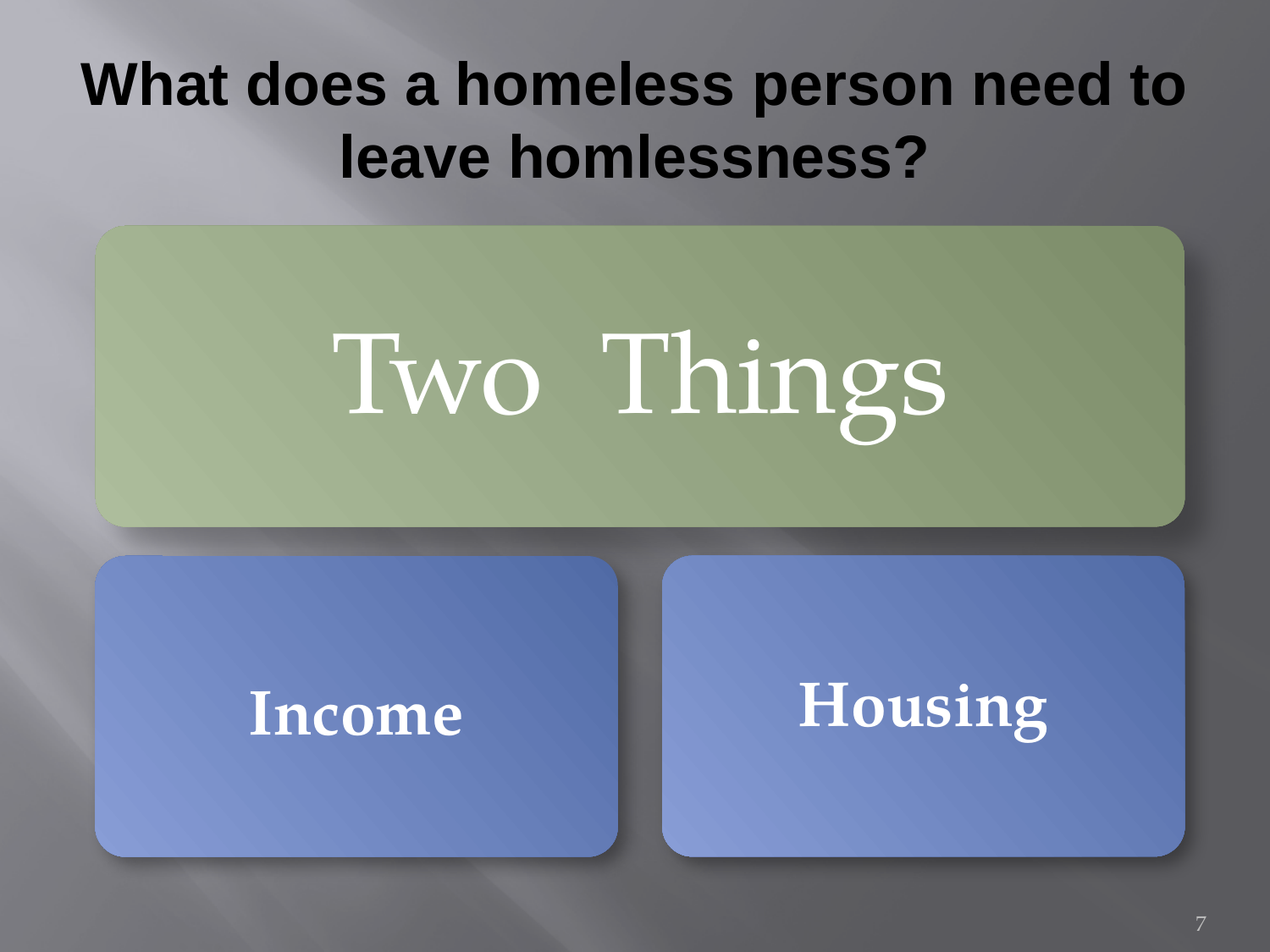

# What does a homeless person need to leave homlessness?
Two  Things

Income

Housing
7